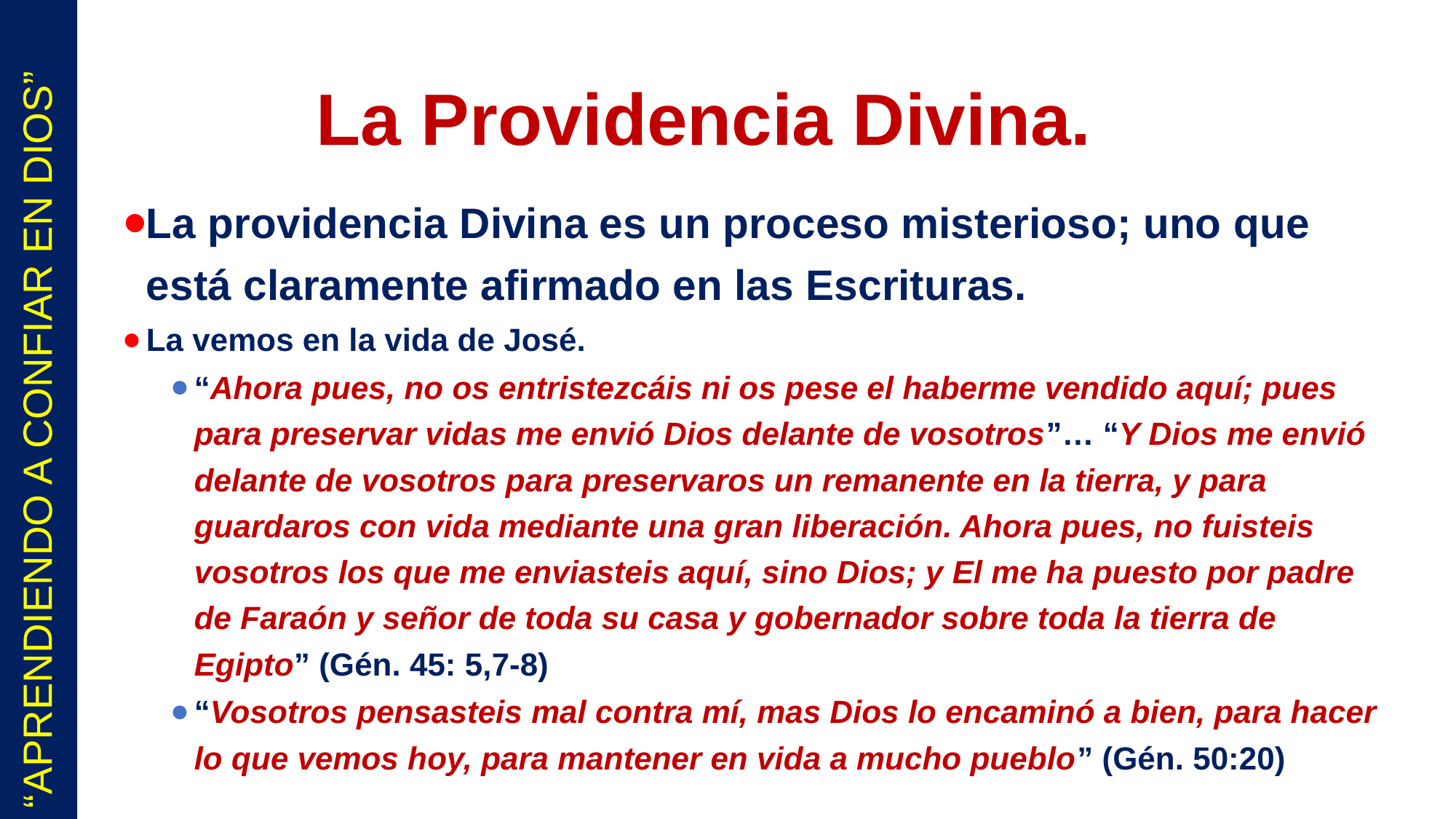

La Providencia Divina.
La providencia Divina es un proceso misterioso; uno que está claramente afirmado en las Escrituras.
La vemos en la vida de José.
“Ahora pues, no os entristezcáis ni os pese el haberme vendido aquí; pues para preservar vidas me envió Dios delante de vosotros”… “Y Dios me envió delante de vosotros para preservaros un remanente en la tierra, y para guardaros con vida mediante una gran liberación. Ahora pues, no fuisteis vosotros los que me enviasteis aquí, sino Dios; y El me ha puesto por padre de Faraón y señor de toda su casa y gobernador sobre toda la tierra de Egipto” (Gén. 45: 5,7-8)
“Vosotros pensasteis mal contra mí, mas Dios lo encaminó a bien, para hacer lo que vemos hoy, para mantener en vida a mucho pueblo” (Gén. 50:20)
# “APRENDIENDO A CONFIAR EN DIOS”